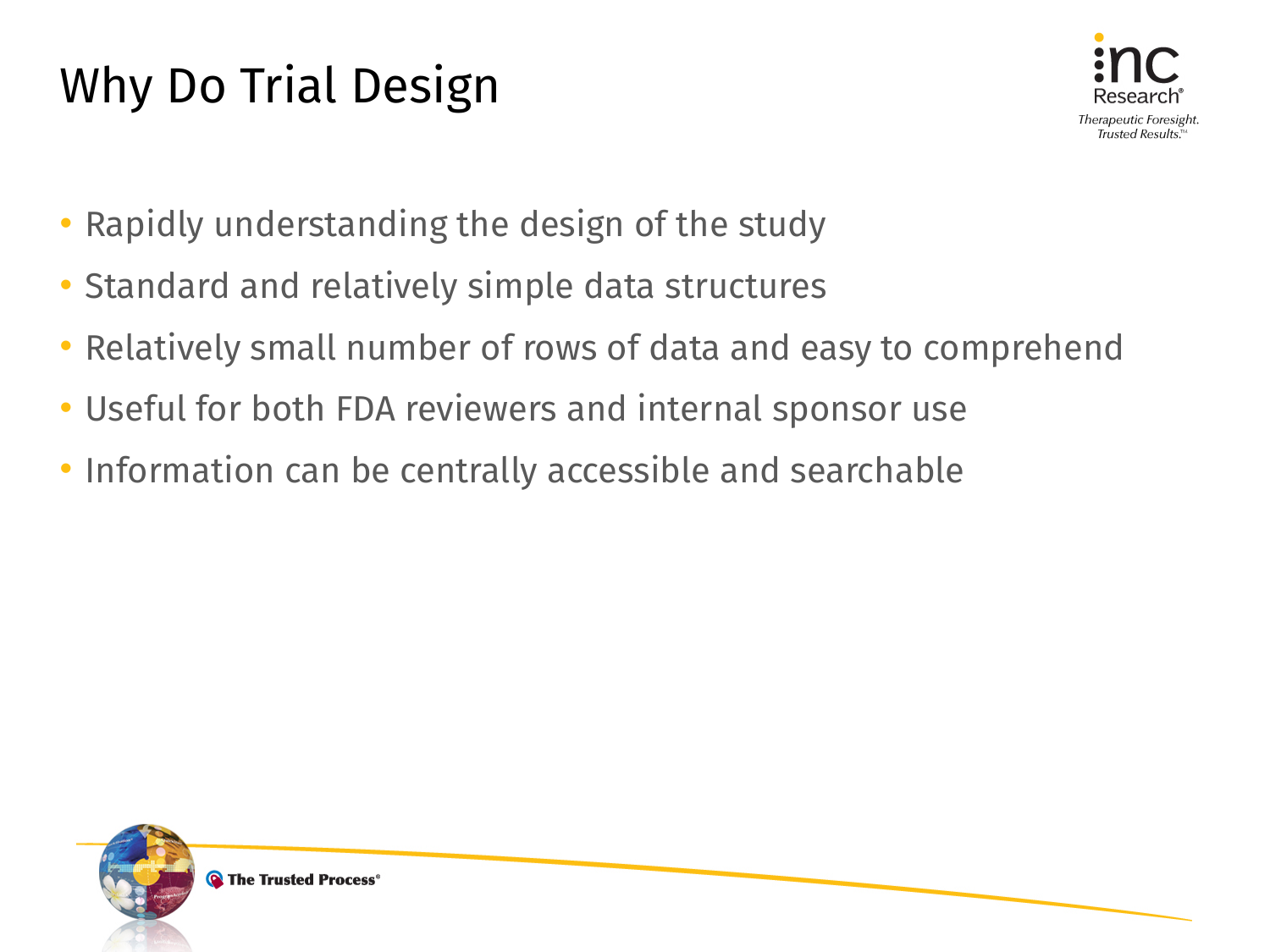

# Why Do Trial Design
Rapidly understanding the design of the study
Standard and relatively simple data structures
Relatively small number of rows of data and easy to comprehend
Useful for both FDA reviewers and internal sponsor use
Information can be centrally accessible and searchable